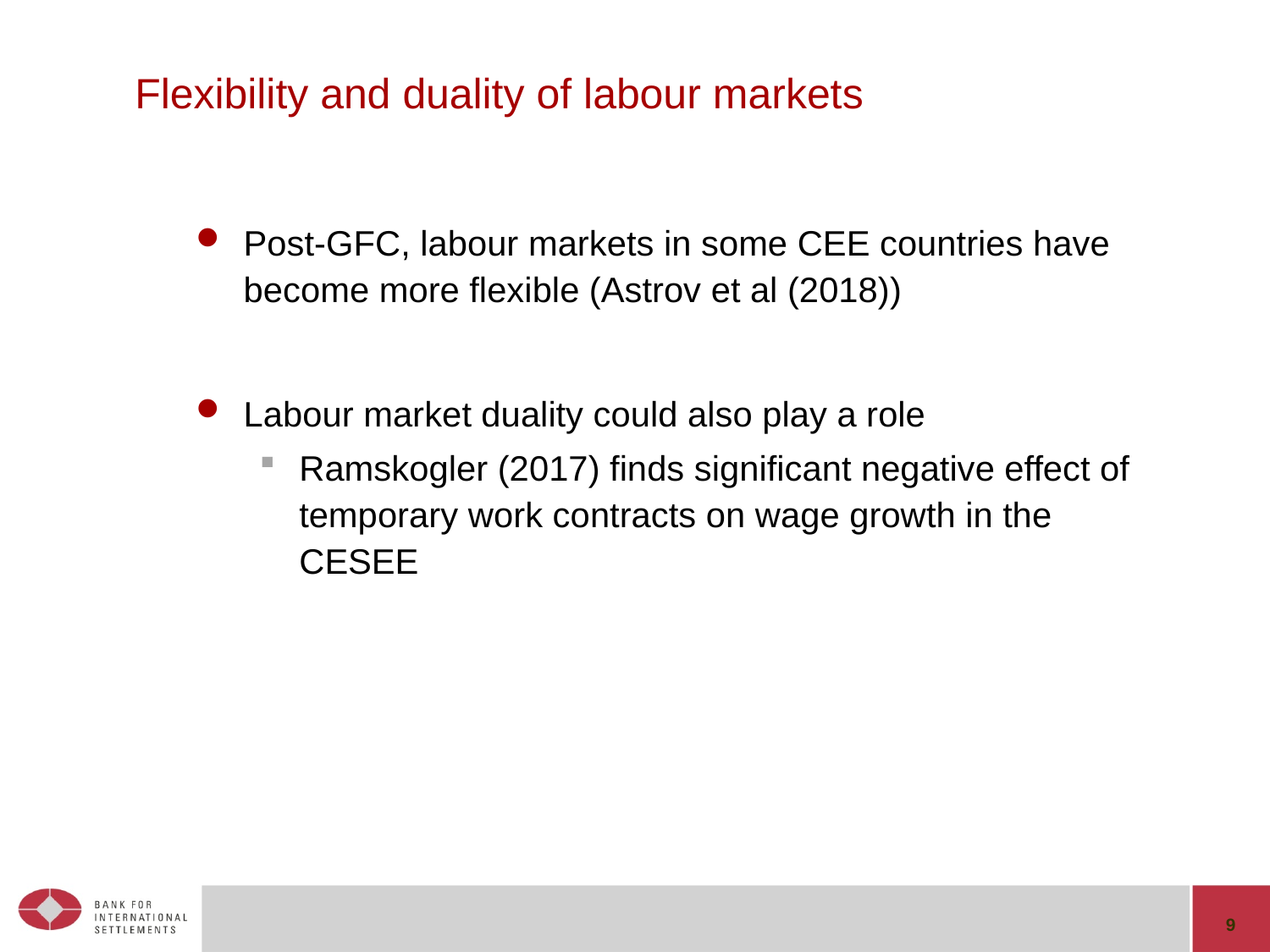

# Flexibility and duality of labour markets
Post-GFC, labour markets in some CEE countries have become more flexible (Astrov et al (2018))

Labour market duality could also play a role
Ramskogler (2017) finds significant negative effect of temporary work contracts on wage growth in the CESEE

9